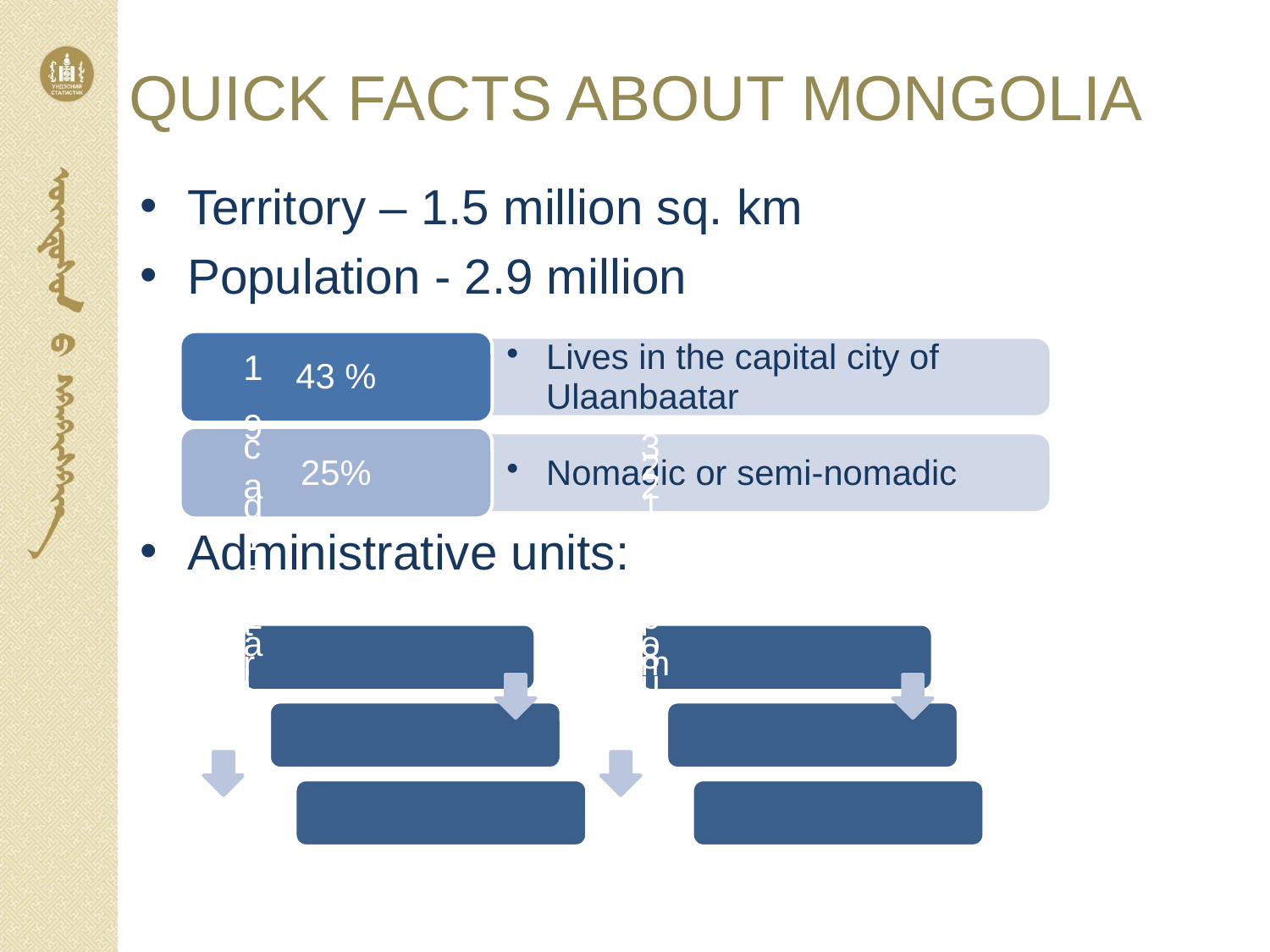

# QUICK FACTS ABOUT MONGOLIA
Territory – 1.5 million sq. km
Population - 2.9 million

Administrative units:

43 %
25%